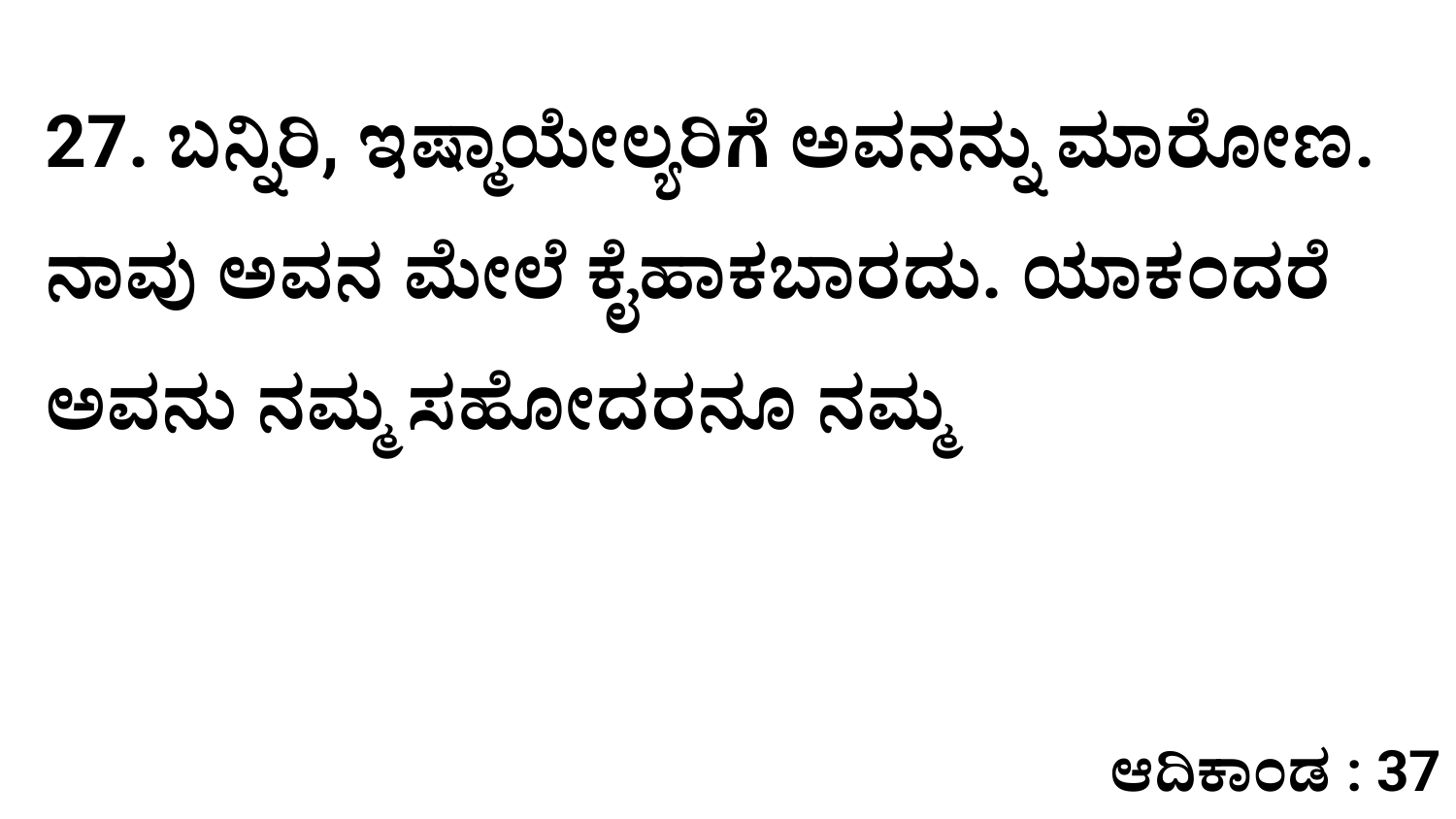

27. ಬನ್ನಿರಿ, ಇಷ್ಮಾಯೇಲ್ಯರಿಗೆ ಅವನನ್ನು ಮಾರೋಣ. ನಾವು ಅವನ ಮೇಲೆ ಕೈಹಾಕಬಾರದು. ಯಾಕಂದರೆ ಅವನು ನಮ್ಮ ಸಹೋದರನೂ ನಮ್ಮ
ಆದಿಕಾಂಡ : 37